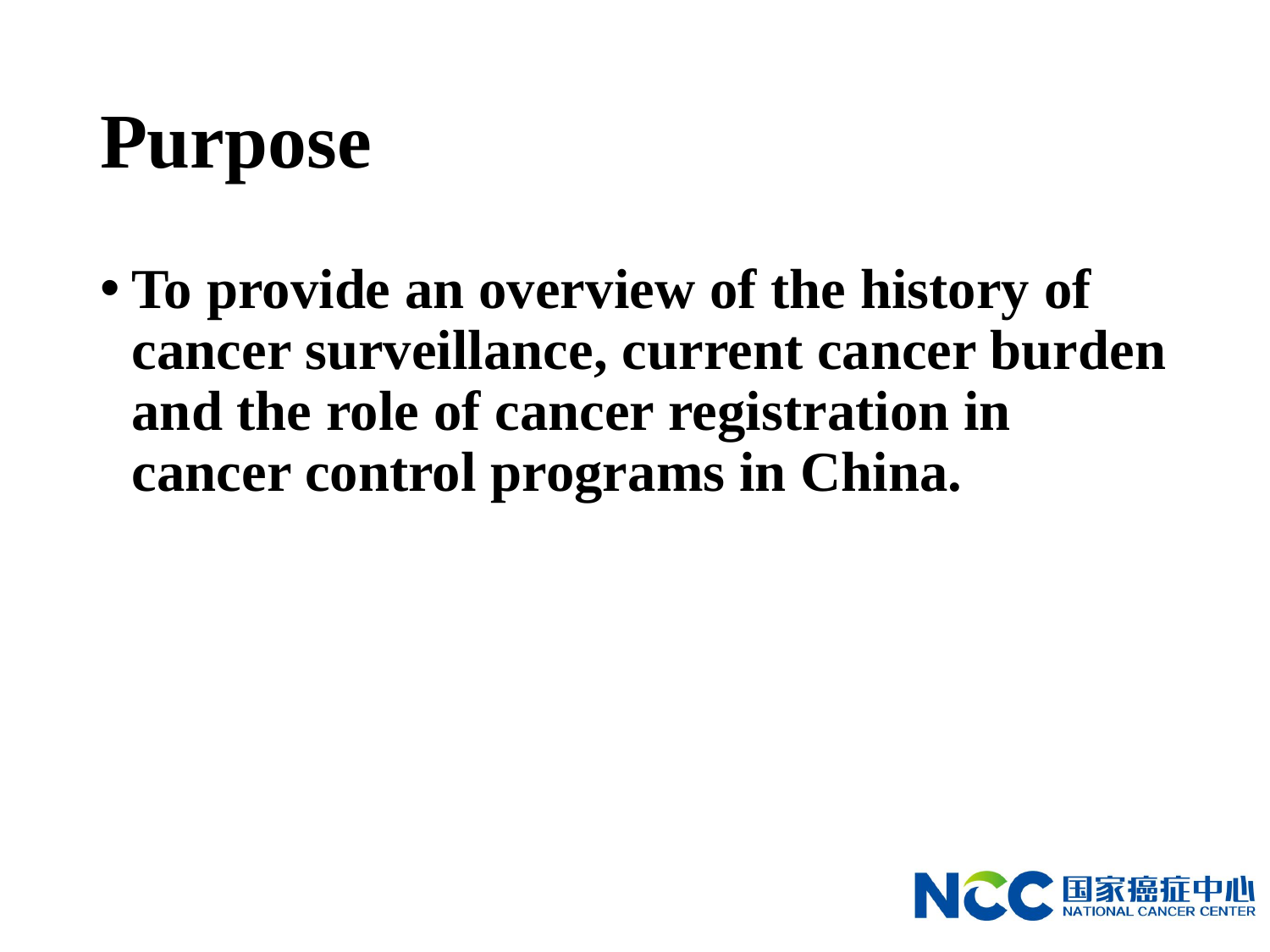

# Purpose
To provide an overview of the history of cancer surveillance, current cancer burden and the role of cancer registration in cancer control programs in China.